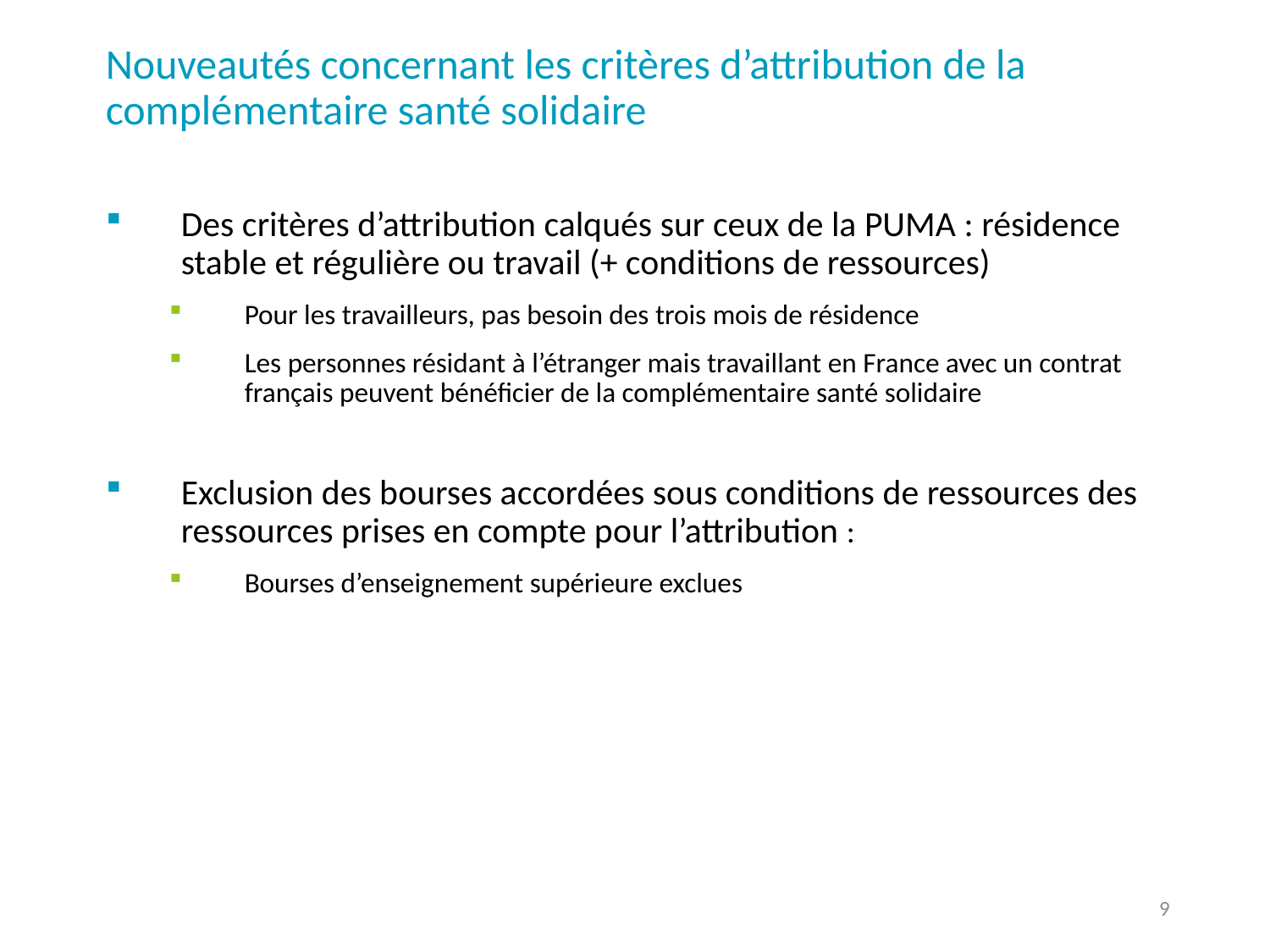

# Nouveautés concernant les critères d’attribution de la complémentaire santé solidaire

Des critères d’attribution calqués sur ceux de la PUMA : résidence stable et régulière ou travail (+ conditions de ressources)
Pour les travailleurs, pas besoin des trois mois de résidence
Les personnes résidant à l’étranger mais travaillant en France avec un contrat français peuvent bénéficier de la complémentaire santé solidaire

Exclusion des bourses accordées sous conditions de ressources des ressources prises en compte pour l’attribution :
Bourses d’enseignement supérieure exclues
9